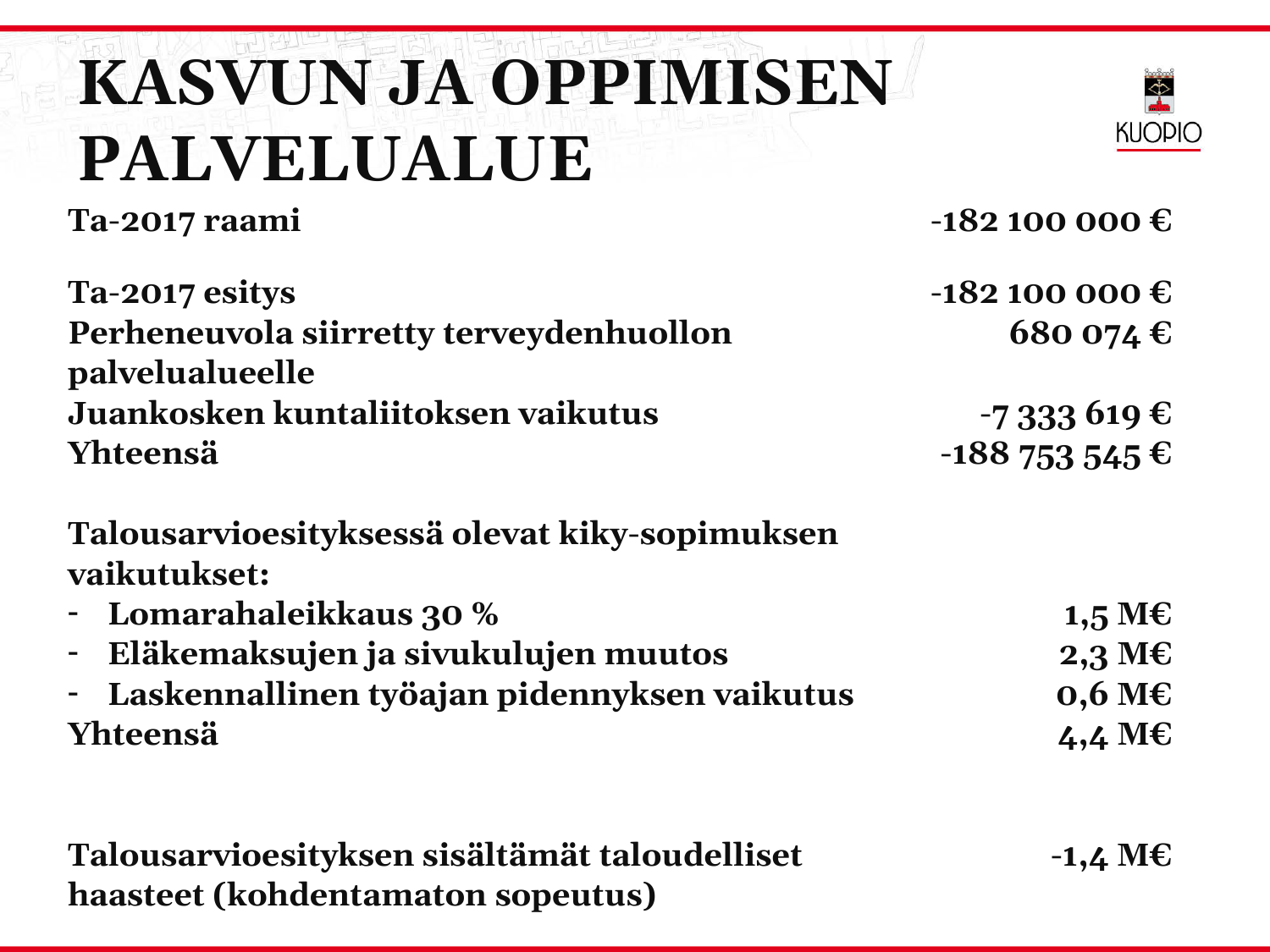

# Kasvun ja oppimisen palvelualue
| Ta-2017 raami | -182 100 000 € |
| --- | --- |
| Ta-2017 esitys Perheneuvola siirretty terveydenhuollon palvelualueelle Juankosken kuntaliitoksen vaikutus Yhteensä Talousarvioesityksessä olevat kiky-sopimuksen vaikutukset: Lomarahaleikkaus 30 % Eläkemaksujen ja sivukulujen muutos Laskennallinen työajan pidennyksen vaikutus Yhteensä Talousarvioesityksen sisältämät taloudelliset haasteet (kohdentamaton sopeutus) | -182 100 000 € 680 074 € -7 333 619 € -188 753 545 € 1,5 M€ 2,3 M€ 0,6 M€ 4,4 M€ -1,4 M€ |